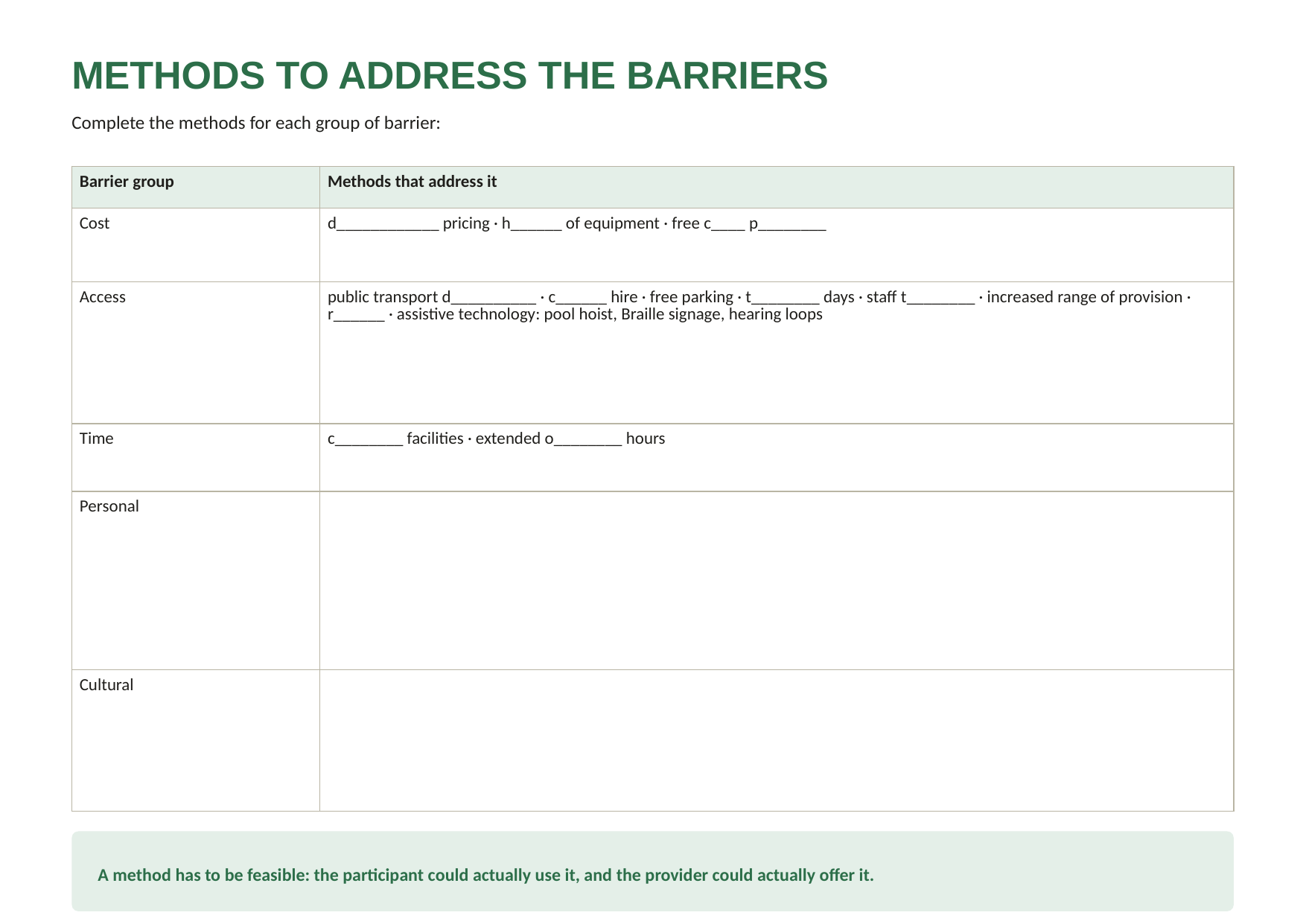

METHODS TO ADDRESS THE BARRIERS
Complete the methods for each group of barrier:
| Barrier group | Methods that address it |
| --- | --- |
| Cost | d\_\_\_\_\_\_\_\_\_\_\_\_ pricing · h\_\_\_\_\_\_ of equipment · free c\_\_\_\_ p\_\_\_\_\_\_\_\_ |
| Access | public transport d\_\_\_\_\_\_\_\_\_\_ · c\_\_\_\_\_\_ hire · free parking · t\_\_\_\_\_\_\_\_ days · staff t\_\_\_\_\_\_\_\_ · increased range of provision · r\_\_\_\_\_\_ · assistive technology: pool hoist, Braille signage, hearing loops |
| Time | c\_\_\_\_\_\_\_\_ facilities · extended o\_\_\_\_\_\_\_\_ hours |
| Personal |  |
| Cultural |  |

A method has to be feasible: the participant could actually use it, and the provider could actually offer it.
DHS BTEC Sport · Component 1 · Task 1
Page 15